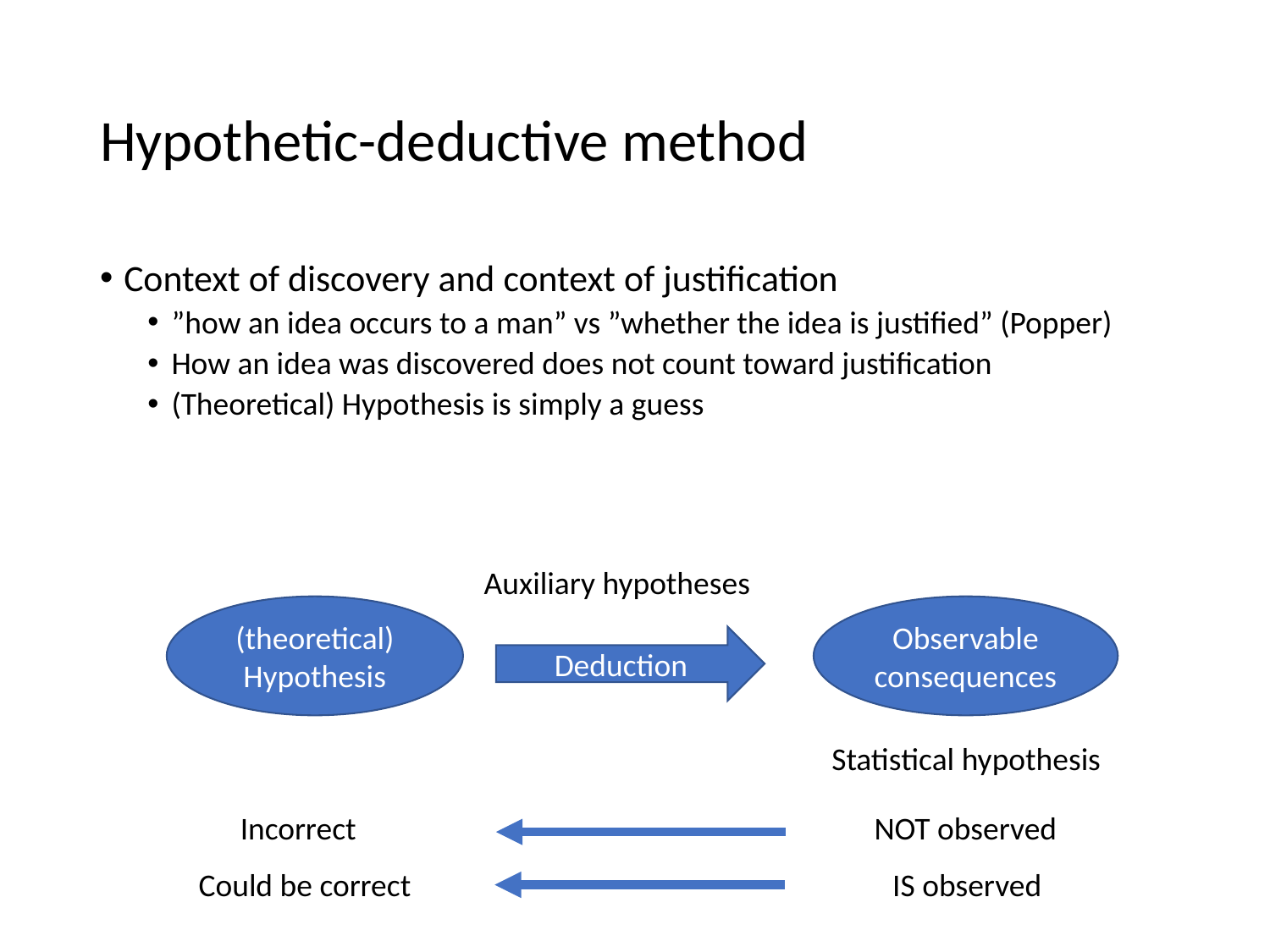

# Hypothetic-deductive method
Context of discovery and context of justification
”how an idea occurs to a man” vs ”whether the idea is justified” (Popper)
How an idea was discovered does not count toward justification
(Theoretical) Hypothesis is simply a guess

Auxiliary hypotheses
(theoretical)
Hypothesis
Observable consequences
Deduction
Statistical hypothesis
Incorrect
NOT observed
Could be correct
IS observed